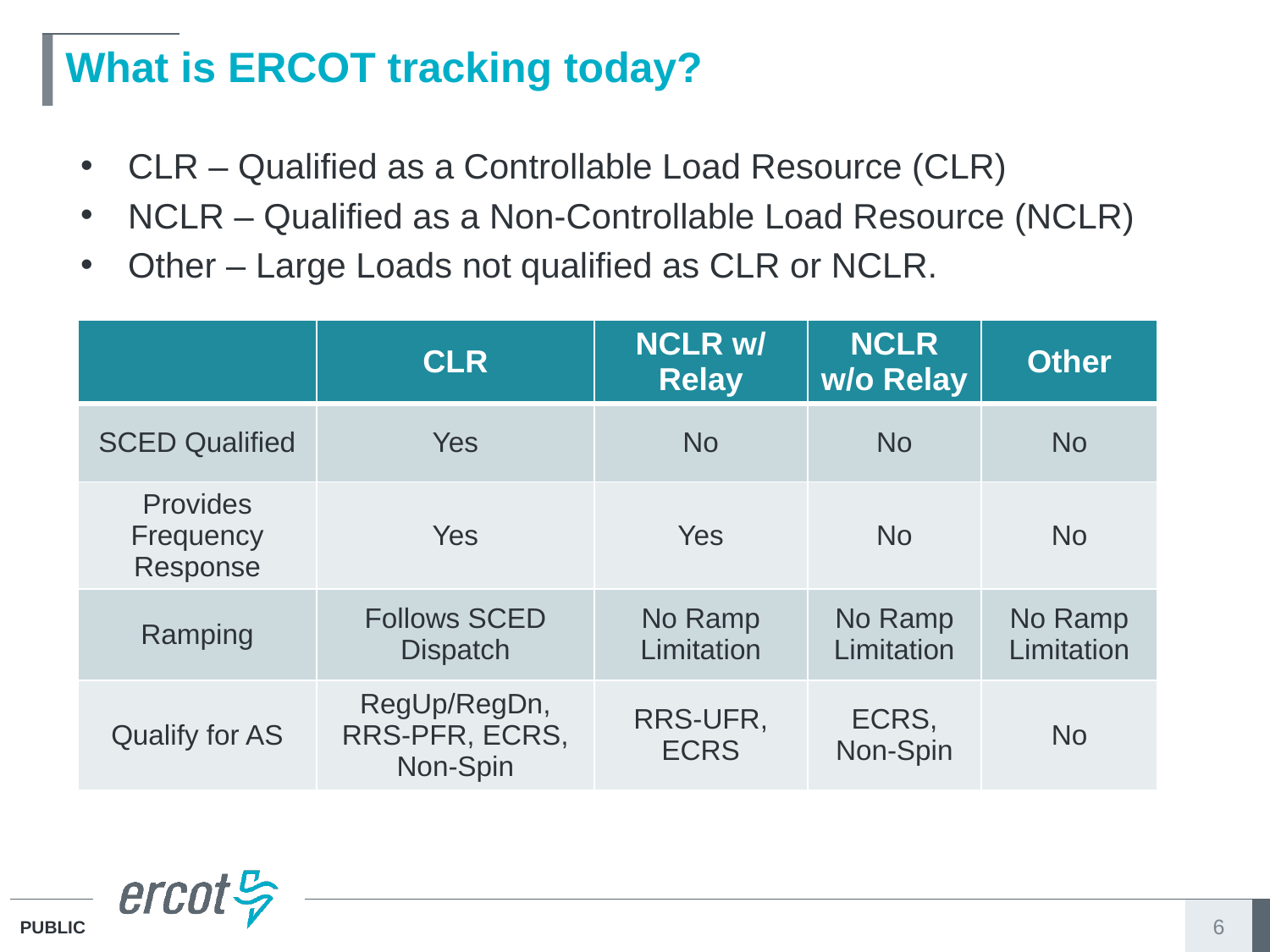

# What is ERCOT tracking today?
CLR – Qualified as a Controllable Load Resource (CLR)
NCLR – Qualified as a Non-Controllable Load Resource (NCLR)
Other – Large Loads not qualified as CLR or NCLR.

|  | CLR | NCLR w/ Relay | NCLR w/o Relay | Other |
| --- | --- | --- | --- | --- |
| SCED Qualified | Yes | No | No | No |
| Provides Frequency Response | Yes | Yes | No | No |
| Ramping | Follows SCED Dispatch | No Ramp Limitation | No Ramp Limitation | No Ramp Limitation |
| Qualify for AS | RegUp/RegDn, RRS-PFR, ECRS, Non-Spin | RRS-UFR, ECRS | ECRS, Non-Spin | No |
6